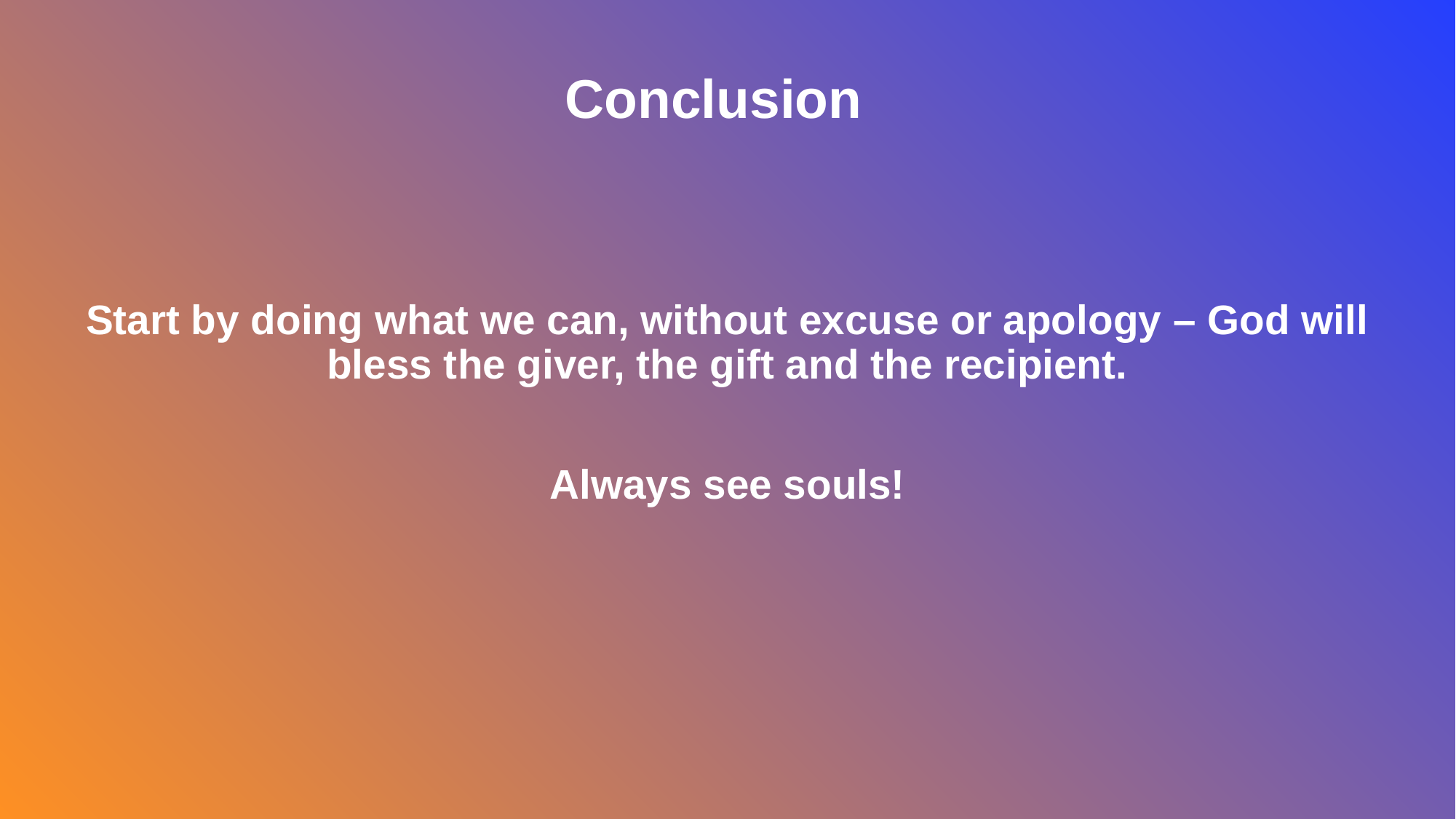

Conclusion

Start by doing what we can, without excuse or apology – God will bless the giver, the gift and the recipient.

Always see souls!